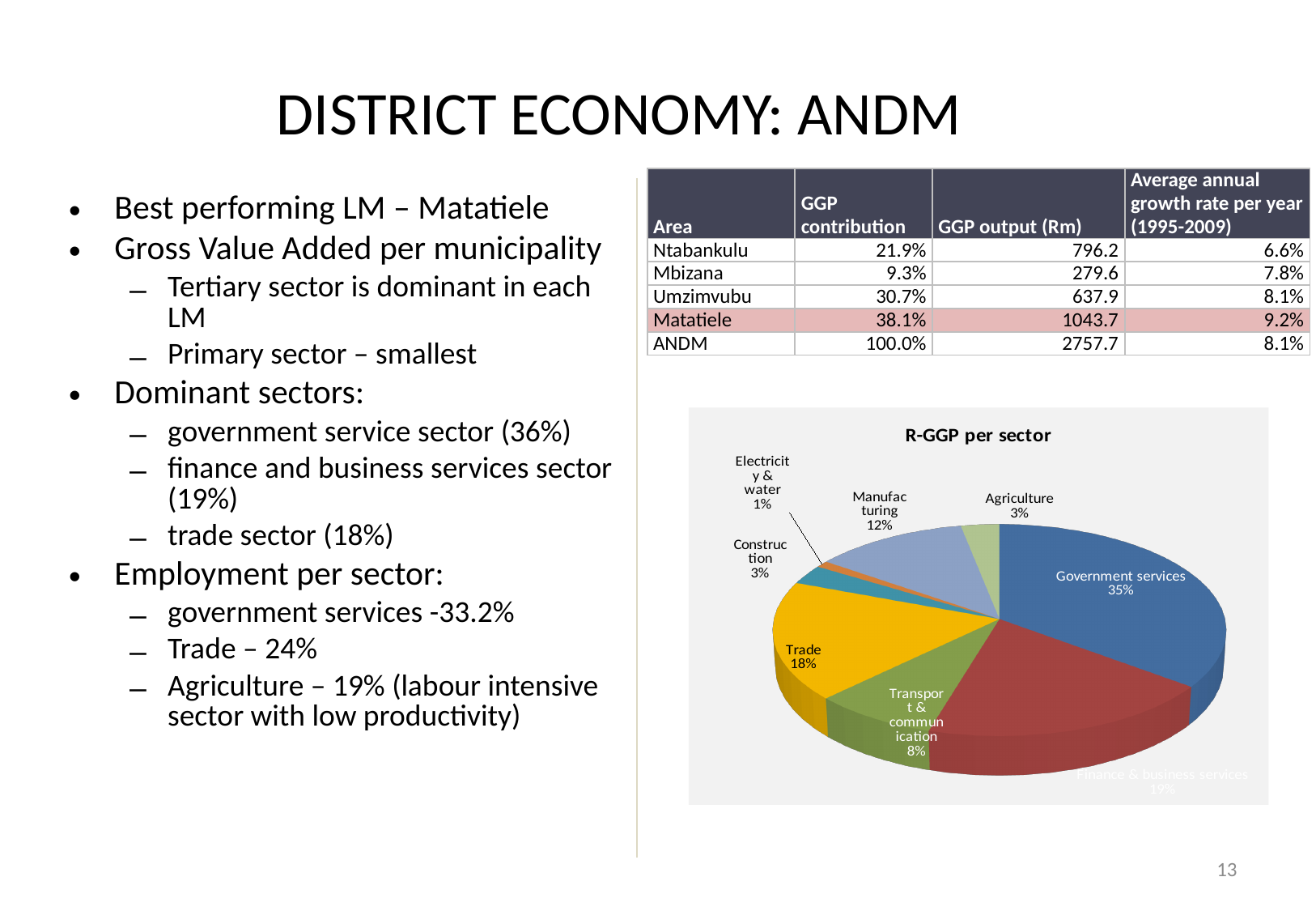

# DISTRICT ECONOMY: ANDM
| Area | GGP contribution | GGP output (Rm) | Average annual growth rate per year (1995-2009) |
| --- | --- | --- | --- |
| Ntabankulu | 21.9% | 796.2 | 6.6% |
| Mbizana | 9.3% | 279.6 | 7.8% |
| Umzimvubu | 30.7% | 637.9 | 8.1% |
| Matatiele | 38.1% | 1043.7 | 9.2% |
| ANDM | 100.0% | 2757.7 | 8.1% |
Best performing LM – Matatiele
Gross Value Added per municipality
Tertiary sector is dominant in each LM
Primary sector – smallest
Dominant sectors:
government service sector (36%)
finance and business services sector (19%)
trade sector (18%)
Employment per sector:
government services -33.2%
Trade – 24%
Agriculture – 19% (labour intensive sector with low productivity)

[unsupported chart]

13